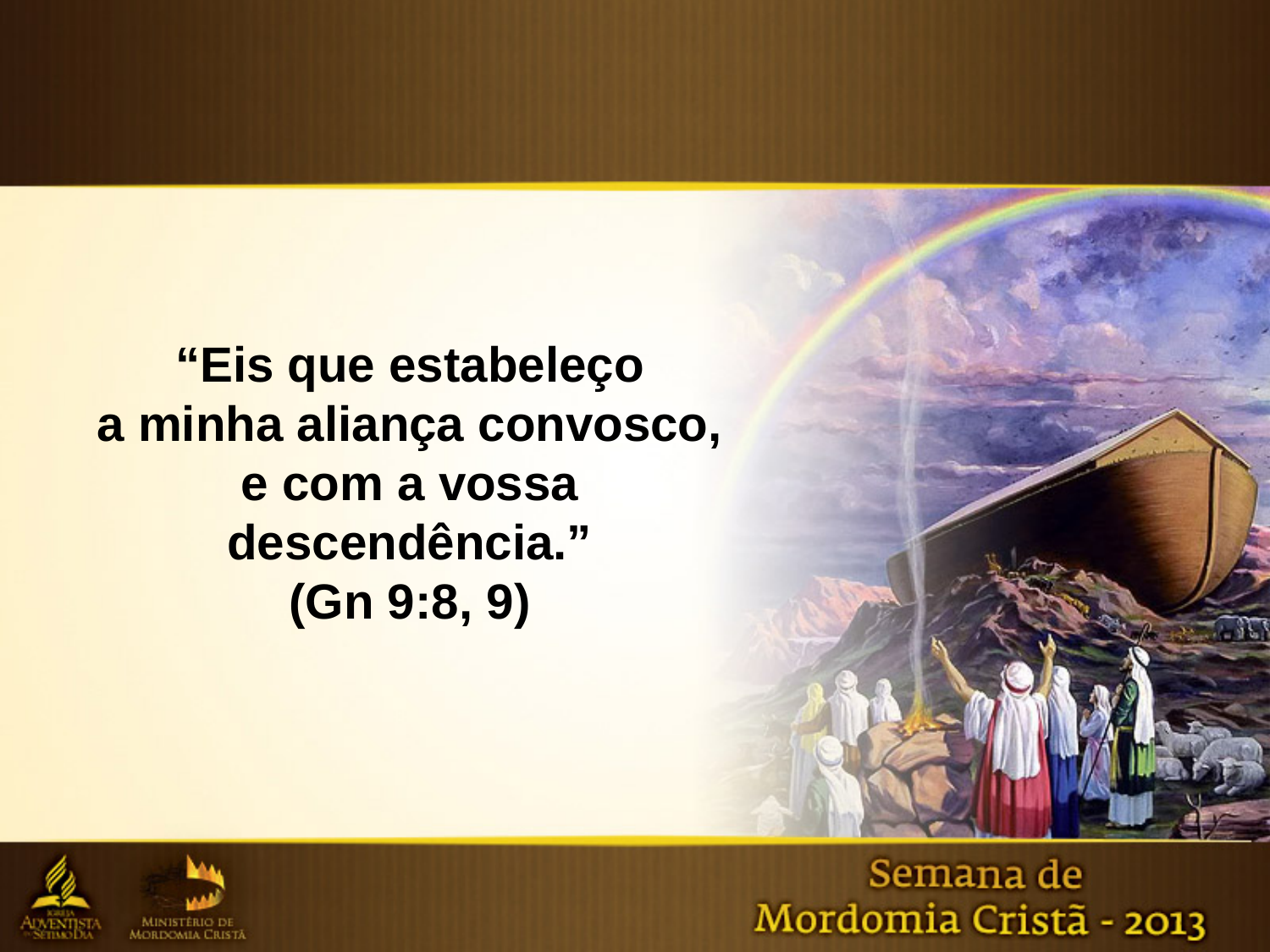

“Eis que estabeleço
a minha aliança convosco, e com a vossa descendência.”
(Gn 9:8, 9)